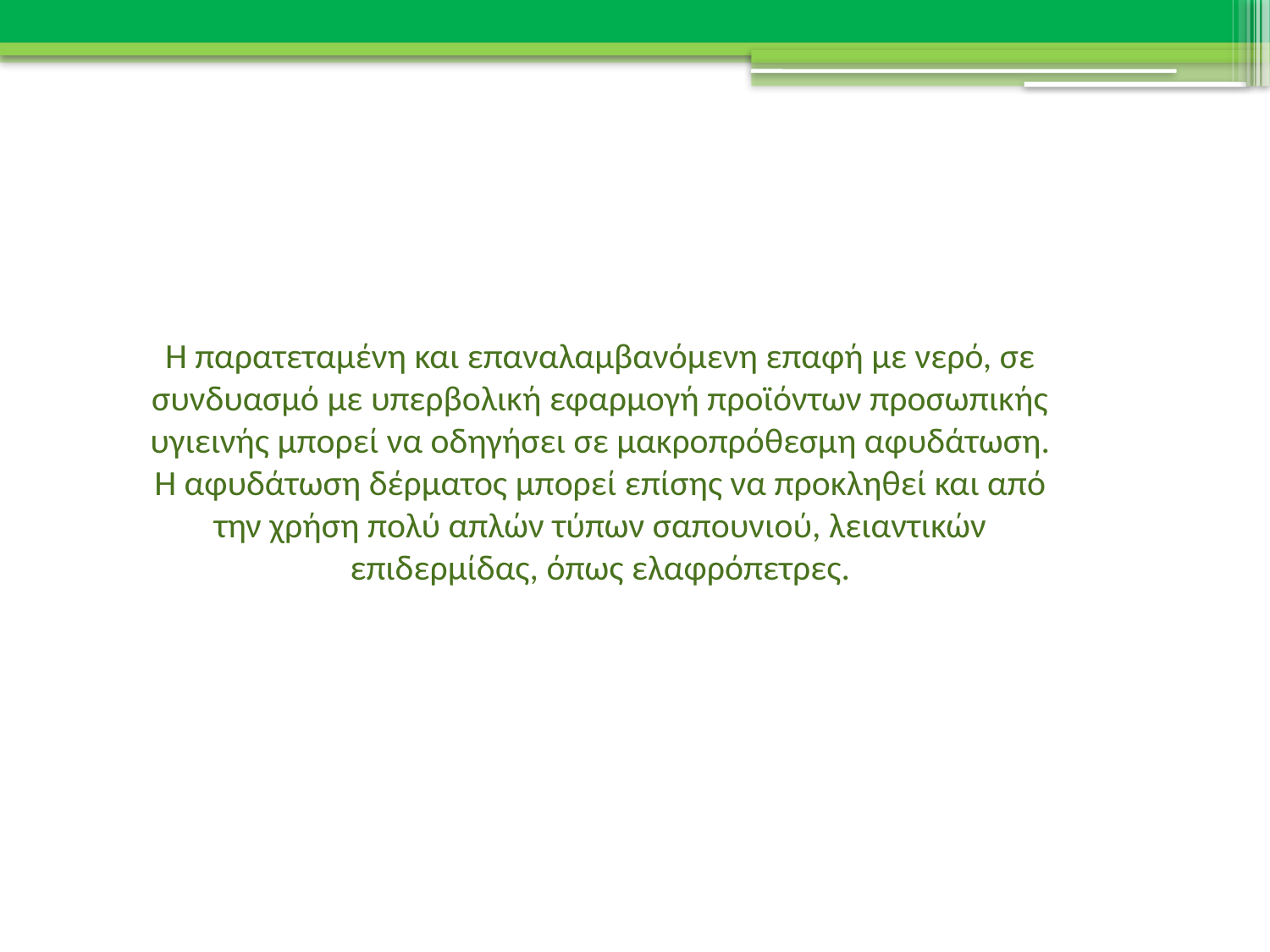

Η παρατεταμένη και επαναλαμβανόμενη επαφή με νερό, σε συνδυασμό με υπερβολική εφαρμογή προϊόντων προσωπικής υγιεινής μπορεί να οδηγήσει σε μακροπρόθεσμη αφυδάτωση.
Η αφυδάτωση δέρματος μπορεί επίσης να προκληθεί και από την χρήση πολύ απλών τύπων σαπουνιού, λειαντικών επιδερμίδας, όπως ελαφρόπετρες.